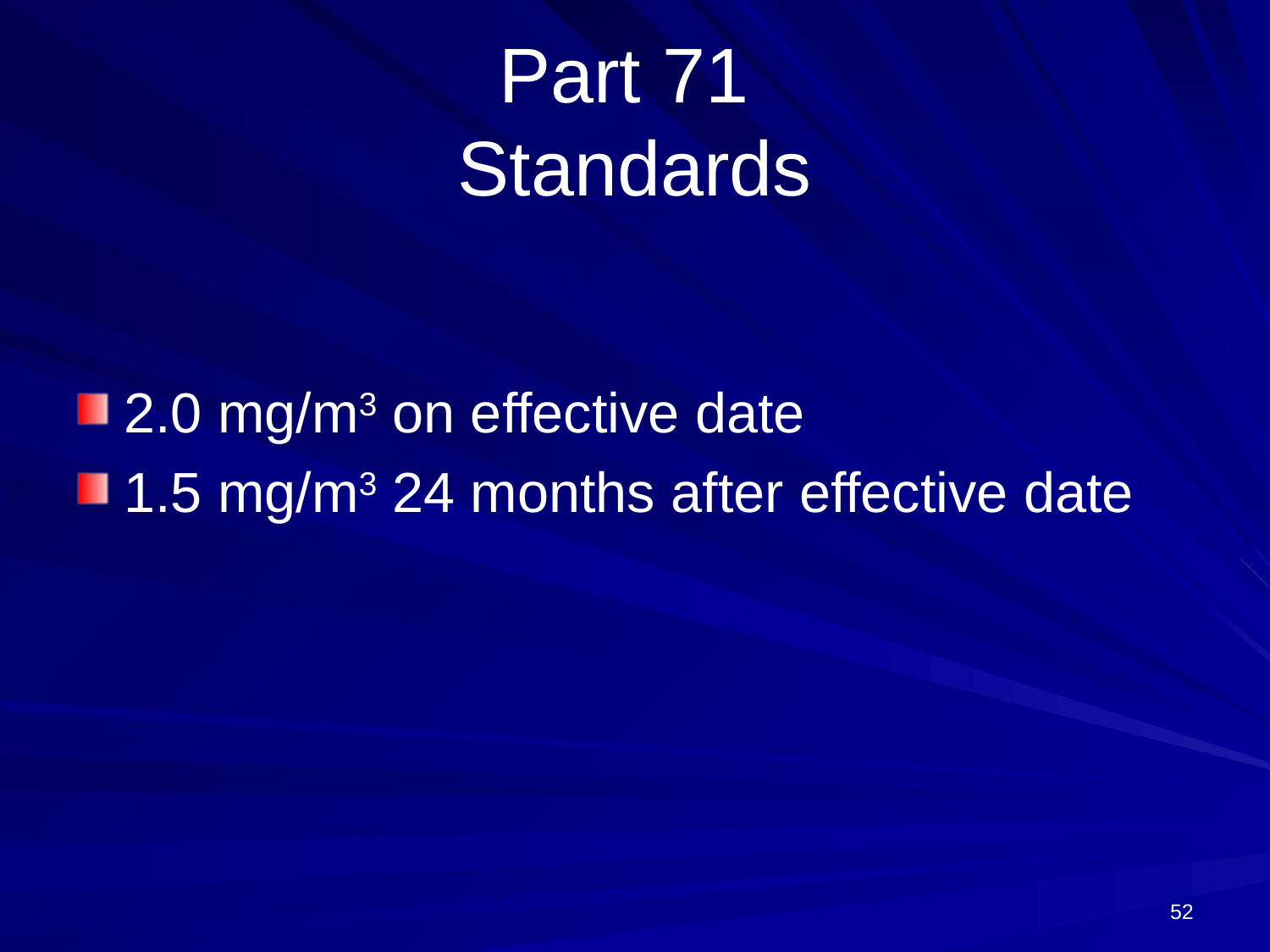

# Part 71 Standards
2.0 mg/m3 on effective date
1.5 mg/m3 24 months after effective date
52